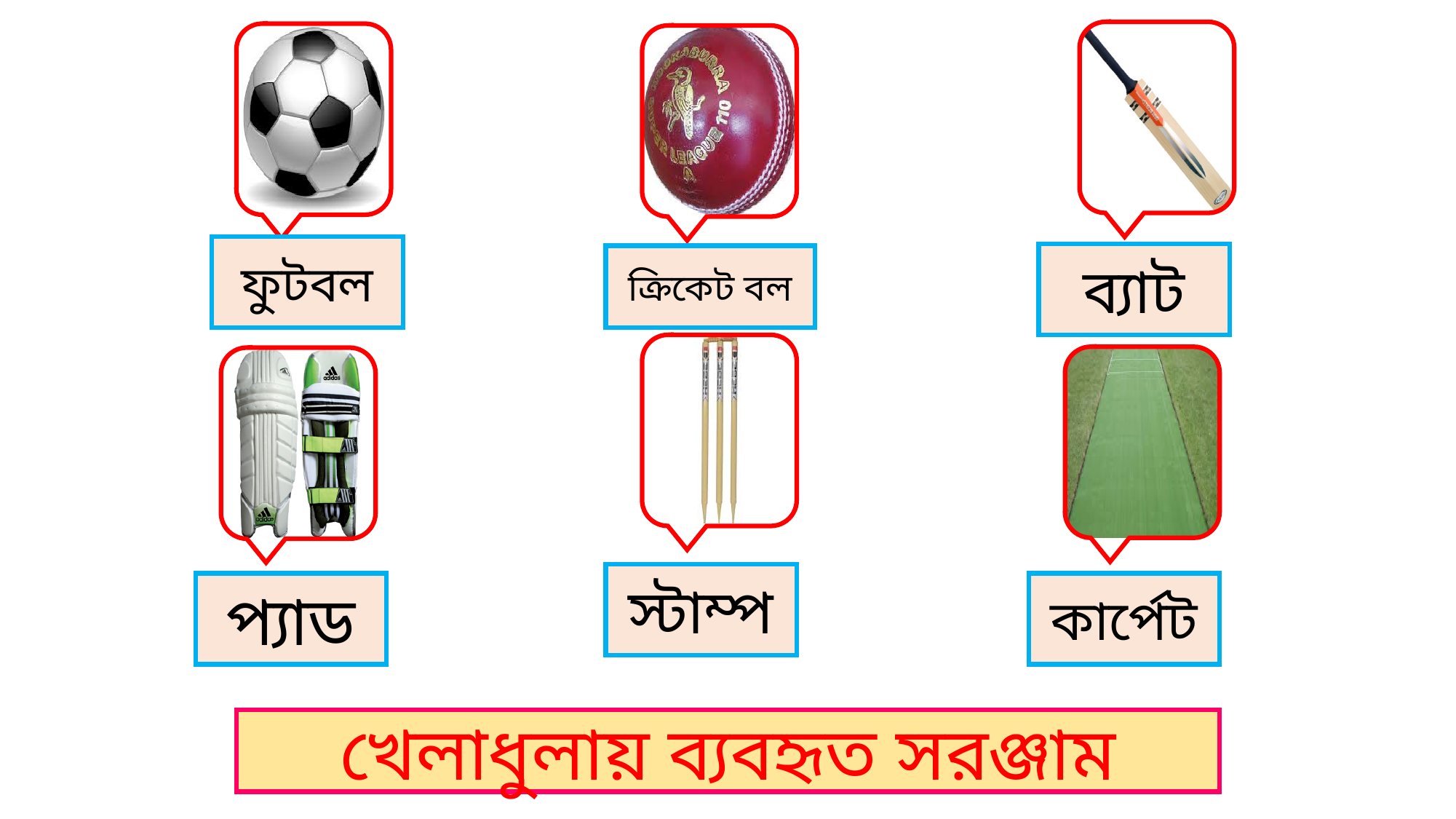

ফুটবল
ব্যাট
ক্রিকেট বল

স্টাম্প
প্যাড
কার্পেট
খেলাধুলায় ব্যবহৃত সরঞ্জাম